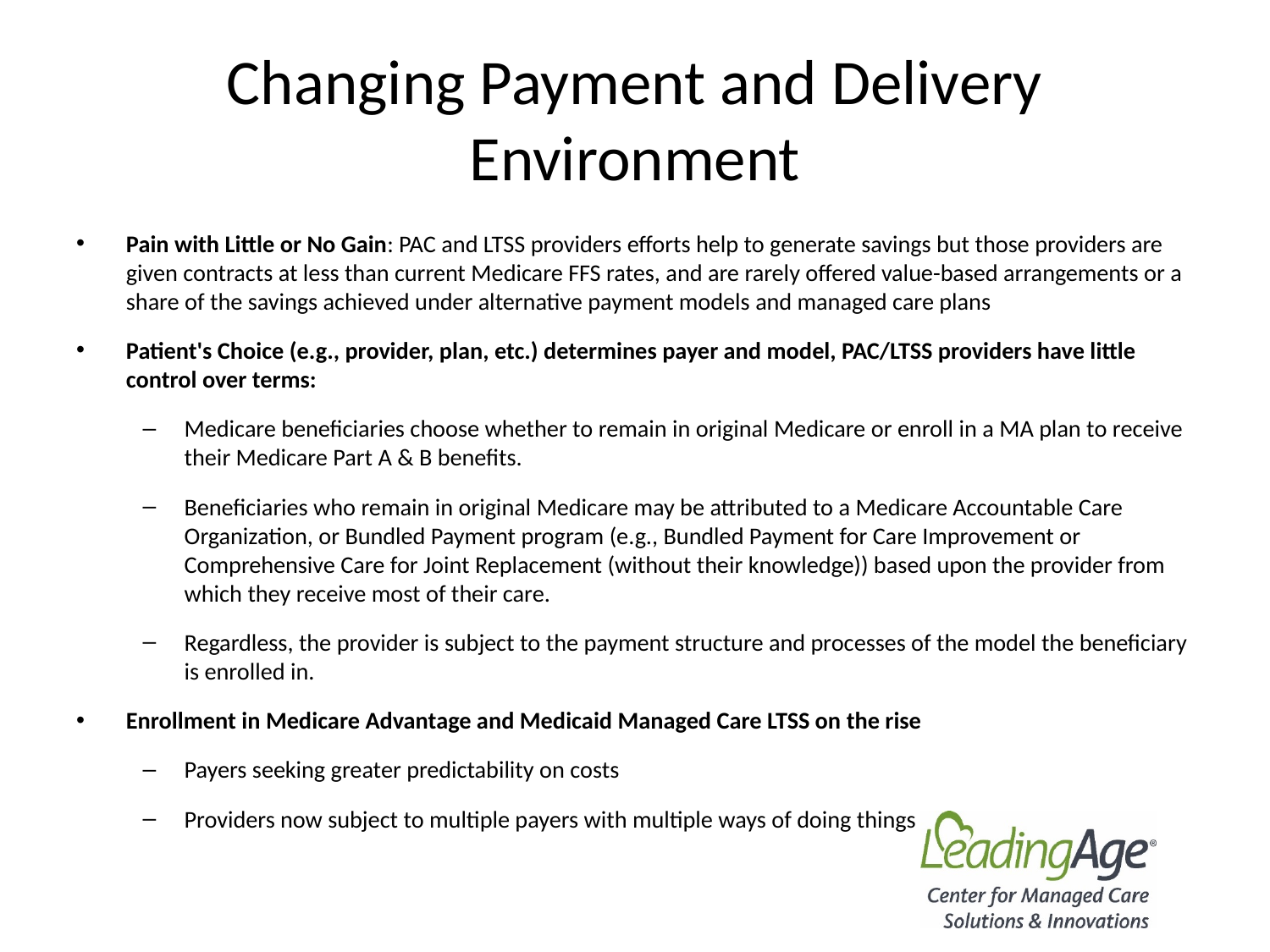

# Changing Payment and Delivery Environment
Pain with Little or No Gain: PAC and LTSS providers efforts help to generate savings but those providers are given contracts at less than current Medicare FFS rates, and are rarely offered value-based arrangements or a share of the savings achieved under alternative payment models and managed care plans
Patient's Choice (e.g., provider, plan, etc.) determines payer and model, PAC/LTSS providers have little control over terms:
Medicare beneficiaries choose whether to remain in original Medicare or enroll in a MA plan to receive their Medicare Part A & B benefits.
Beneficiaries who remain in original Medicare may be attributed to a Medicare Accountable Care Organization, or Bundled Payment program (e.g., Bundled Payment for Care Improvement or Comprehensive Care for Joint Replacement (without their knowledge)) based upon the provider from which they receive most of their care.
Regardless, the provider is subject to the payment structure and processes of the model the beneficiary is enrolled in.
Enrollment in Medicare Advantage and Medicaid Managed Care LTSS on the rise
Payers seeking greater predictability on costs
Providers now subject to multiple payers with multiple ways of doing things